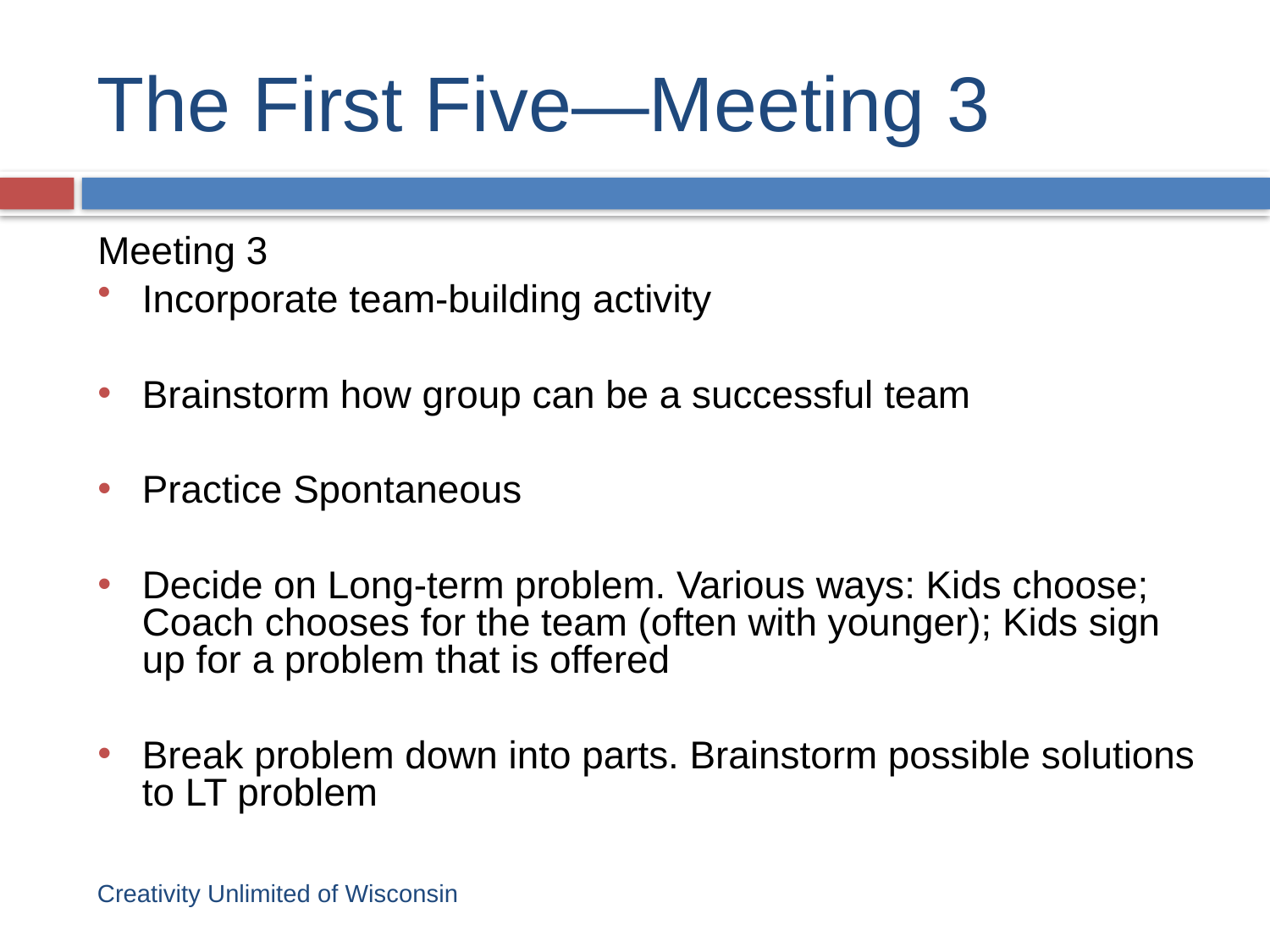

# The First Five—Meeting 3
Meeting 3
Incorporate team-building activity

Brainstorm how group can be a successful team

Practice Spontaneous

Decide on Long-term problem. Various ways: Kids choose; Coach chooses for the team (often with younger); Kids sign up for a problem that is offered

Break problem down into parts. Brainstorm possible solutions to LT problem
Creativity Unlimited of Wisconsin